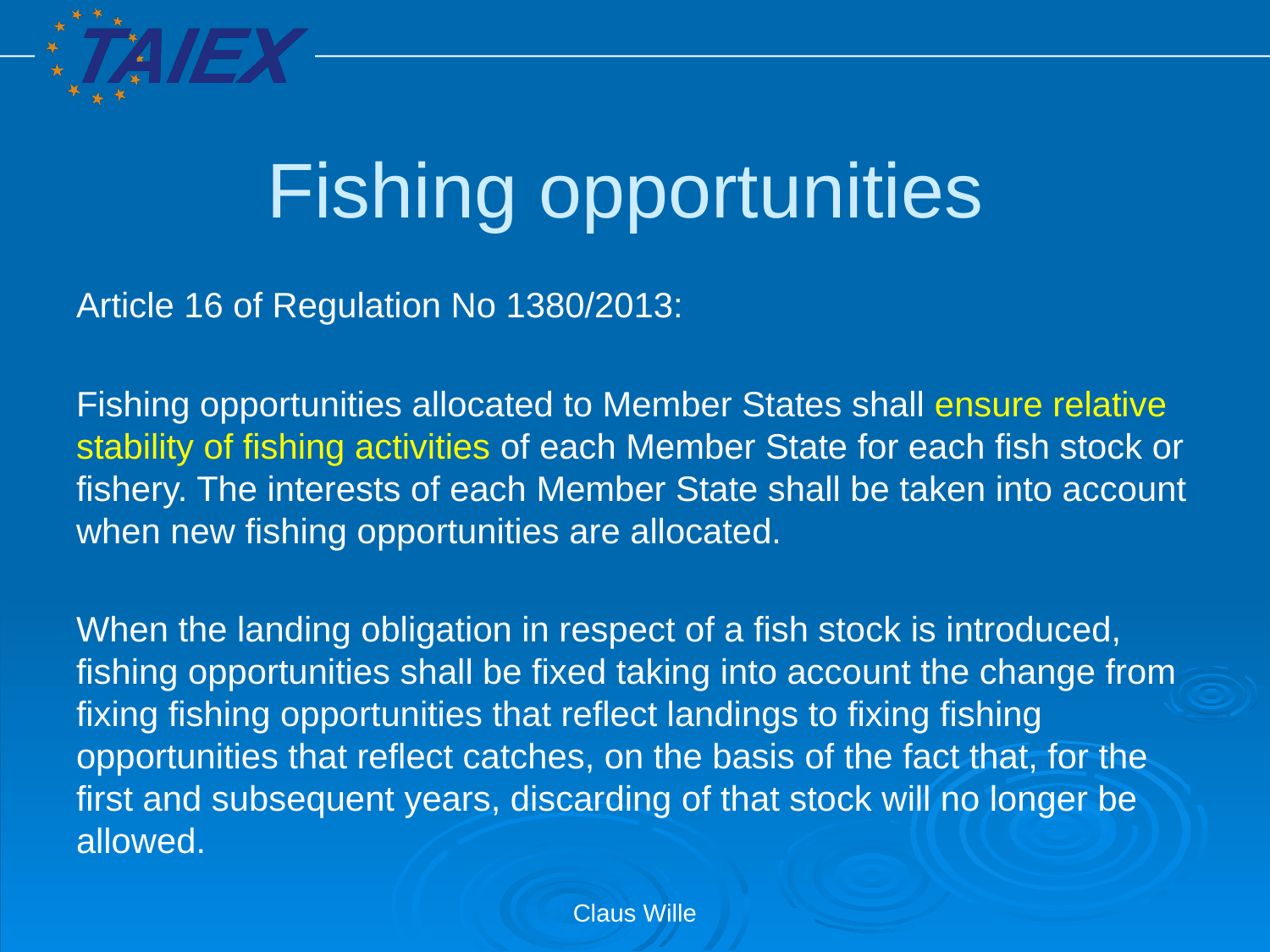

# Fishing opportunities
Article 16 of Regulation No 1380/2013:

Fishing opportunities allocated to Member States shall ensure relative stability of fishing activities of each Member State for each fish stock or fishery. The interests of each Member State shall be taken into account when new fishing opportunities are allocated.

When the landing obligation in respect of a fish stock is introduced, fishing opportunities shall be fixed taking into account the change from fixing fishing opportunities that reflect landings to fixing fishing opportunities that reflect catches, on the basis of the fact that, for the first and subsequent years, discarding of that stock will no longer be allowed.

Claus Wille